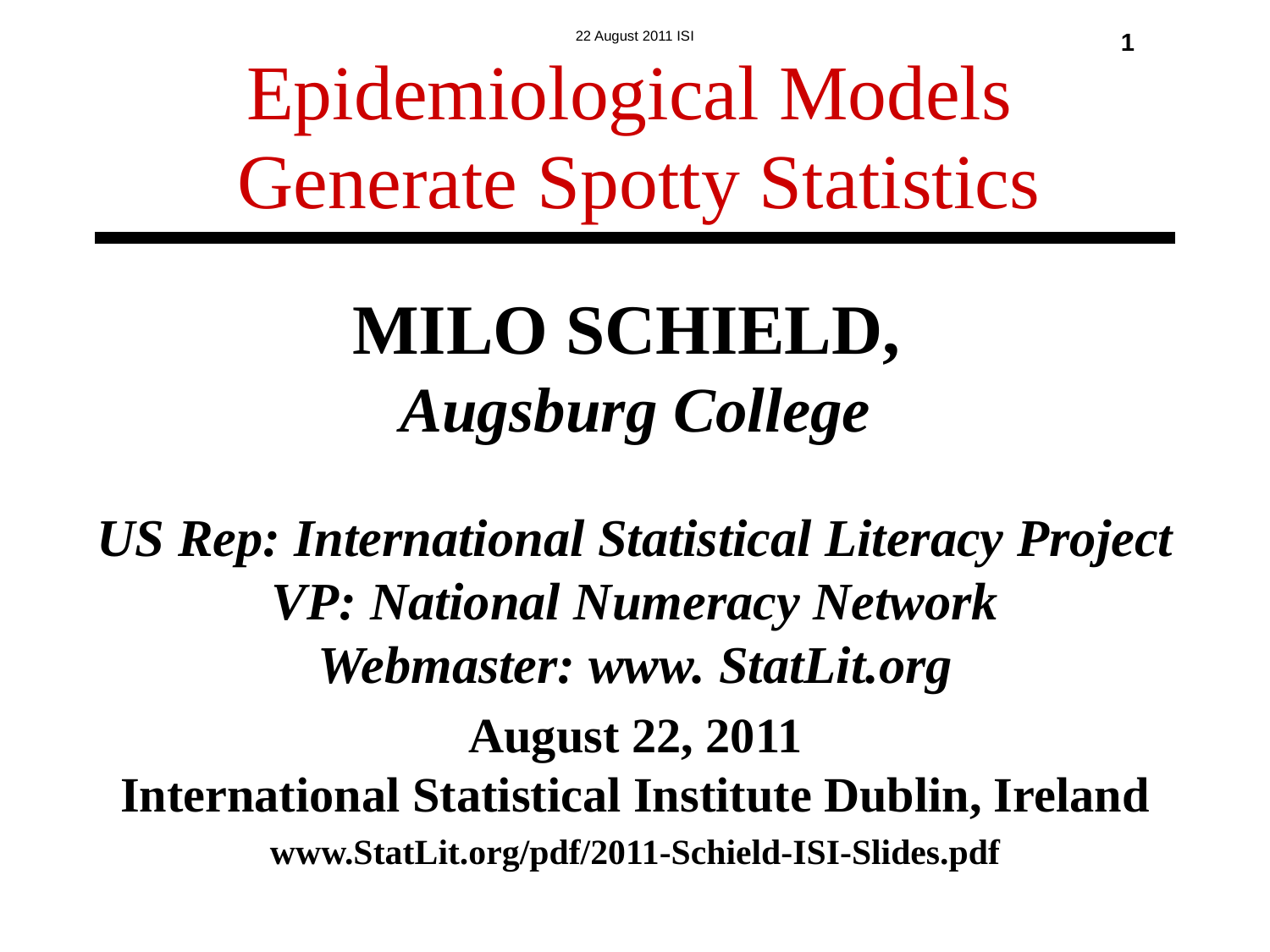

Epidemiological Models
 Generate Spotty Statistics
1

MILO SCHIELD,
Augsburg College

US Rep: International Statistical Literacy Project
VP: National Numeracy Network
Webmaster: www. StatLit.org
August 22, 2011
International Statistical Institute Dublin, Ireland
www.StatLit.org/pdf/2011-Schield-ISI-Slides.pdf